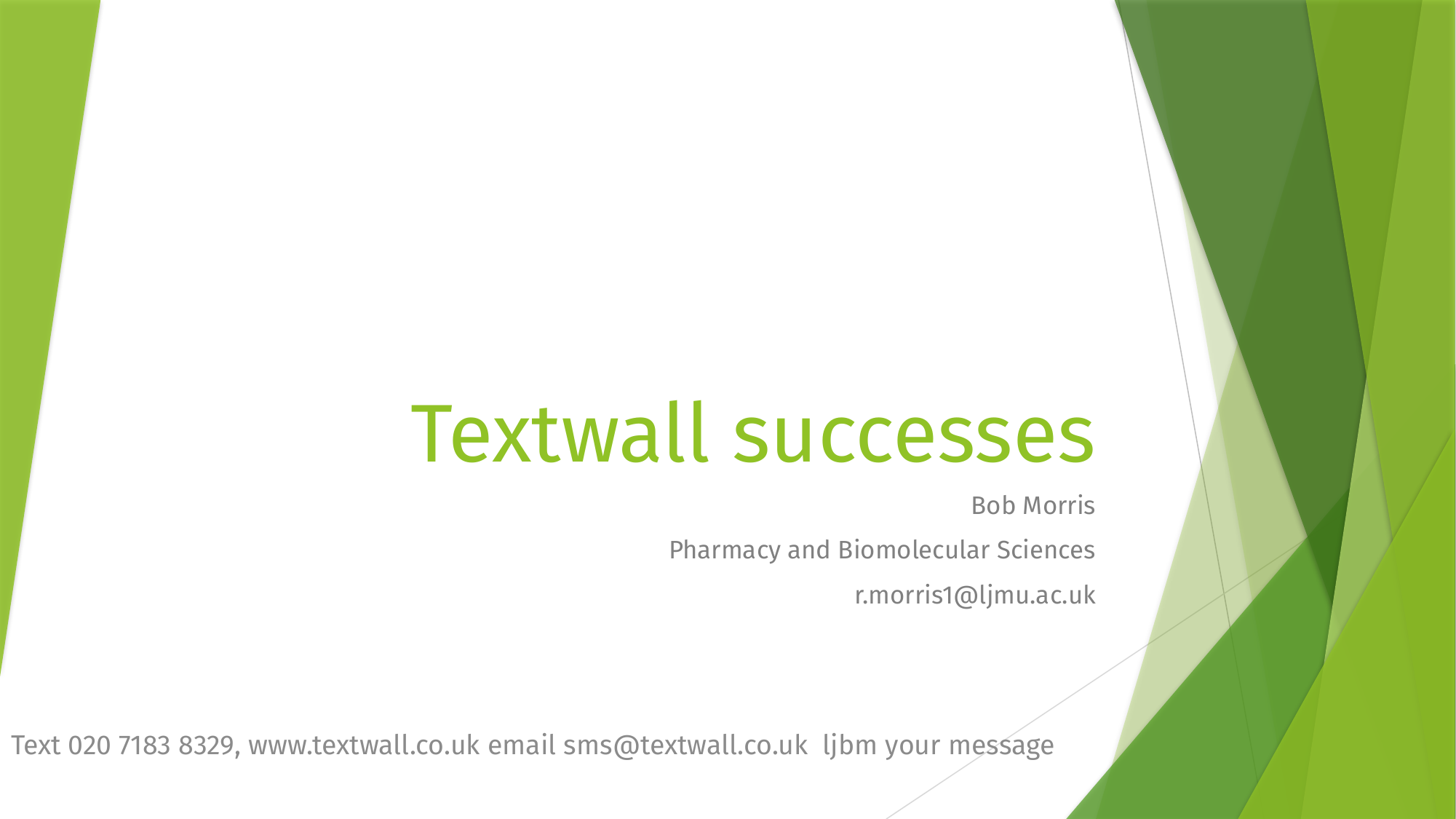

# Textwall successes
Bob Morris
Pharmacy and Biomolecular Sciences
 r.morris1@ljmu.ac.uk
Text 020 7183 8329, www.textwall.co.uk email sms@textwall.co.uk  ljbm your message